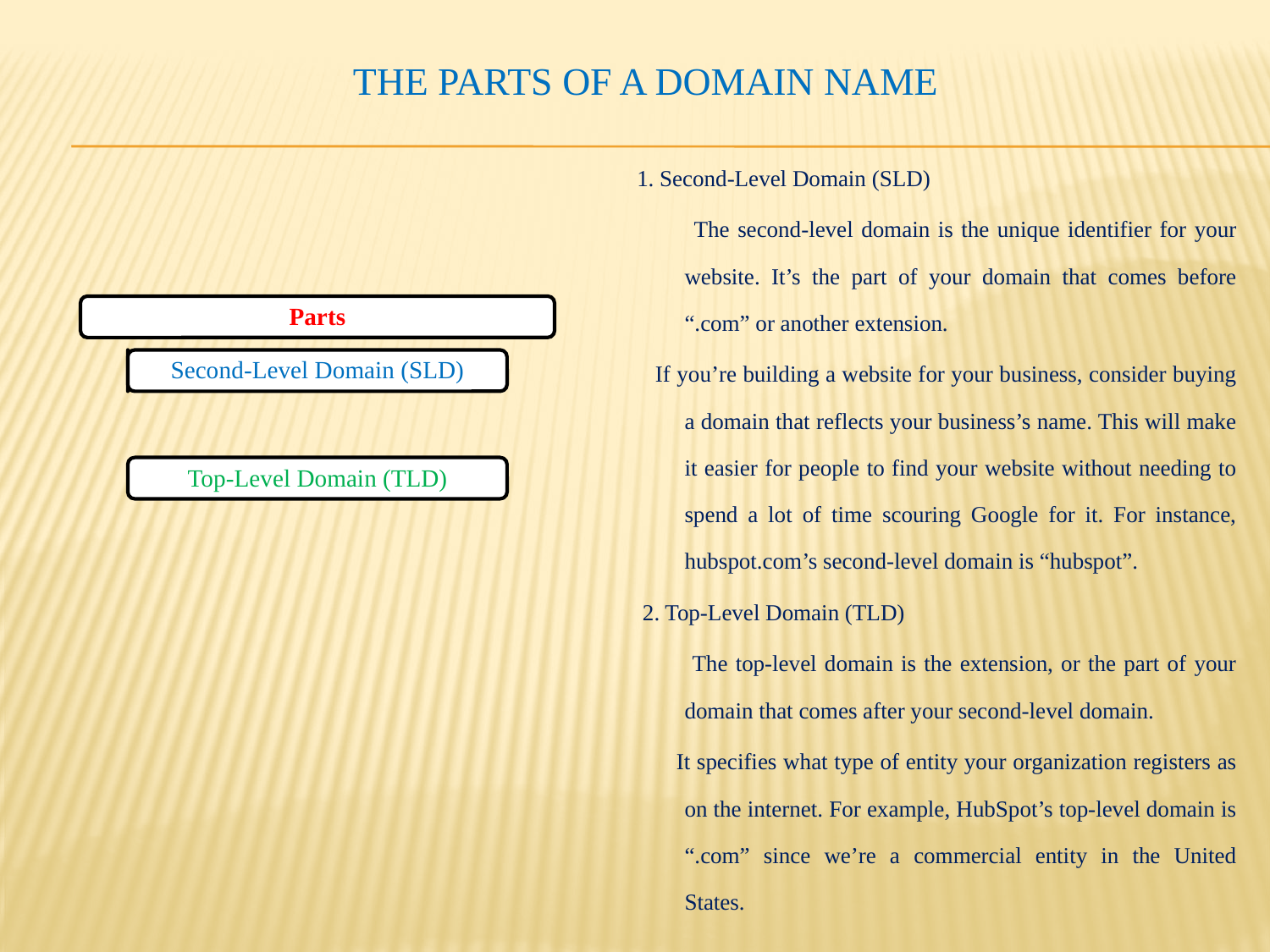

# The Parts of a Domain Name

1. Second-Level Domain (SLD)
       The second-level domain is the unique identifier for your website. It’s the part of your domain that comes before “.com” or another extension.
   If you’re building a website for your business, consider buying a domain that reflects your business’s name. This will make it easier for people to find your website without needing to spend a lot of time scouring Google for it. For instance, hubspot.com’s second-level domain is “hubspot”.
 2. Top-Level Domain (TLD)
       The top-level domain is the extension, or the part of your domain that comes after your second-level domain.
      It specifies what type of entity your organization registers as on the internet. For example, HubSpot’s top-level domain is “.com” since we’re a commercial entity in the United States.

Parts
Second-Level Domain (SLD)
Top-Level Domain (TLD)